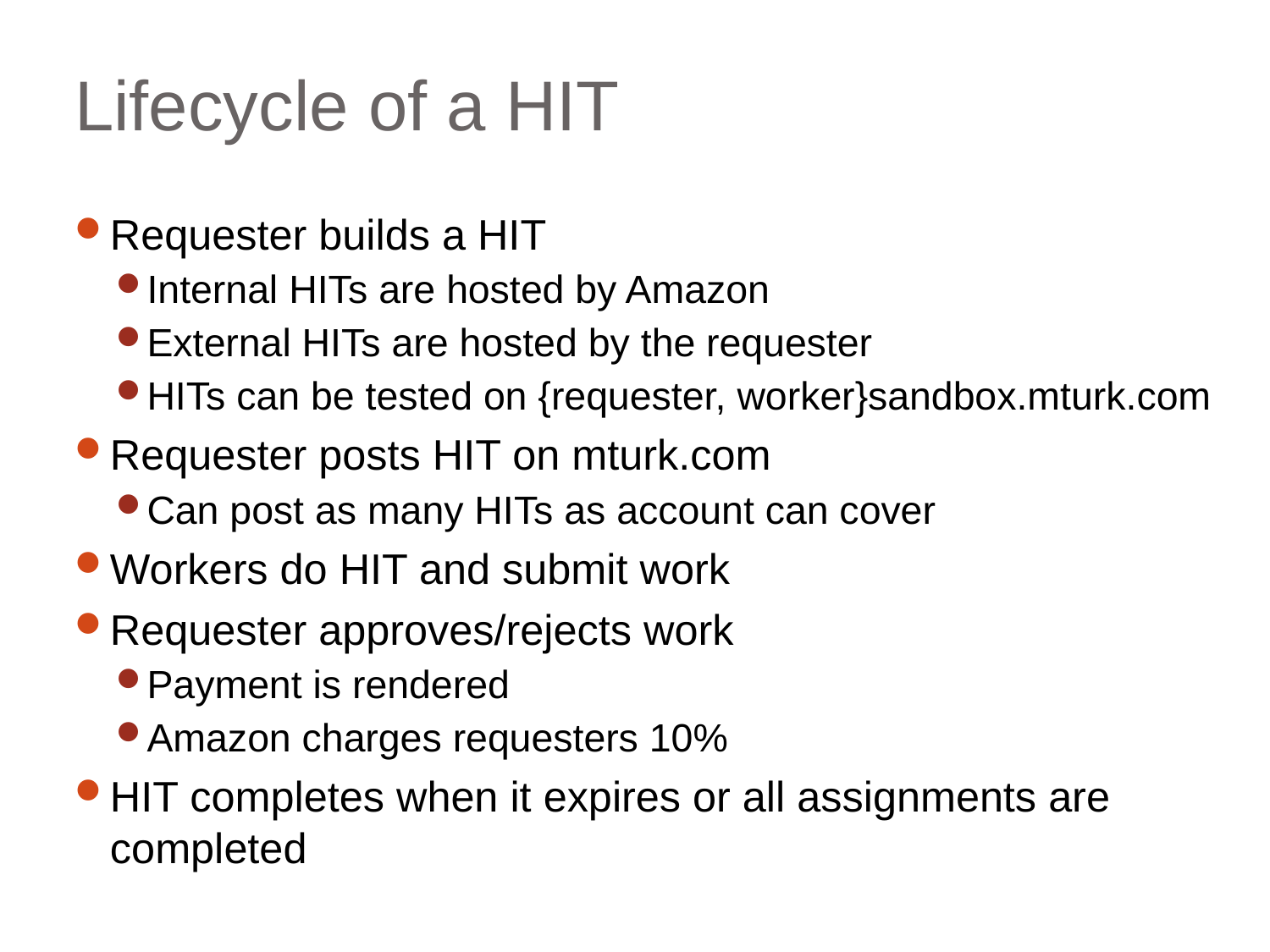

# Lifecycle of a HIT
Requester builds a HIT
Internal HITs are hosted by Amazon
External HITs are hosted by the requester
HITs can be tested on {requester, worker}sandbox.mturk.com
Requester posts HIT on mturk.com
Can post as many HITs as account can cover
Workers do HIT and submit work
Requester approves/rejects work
Payment is rendered
Amazon charges requesters 10%
HIT completes when it expires or all assignments are completed